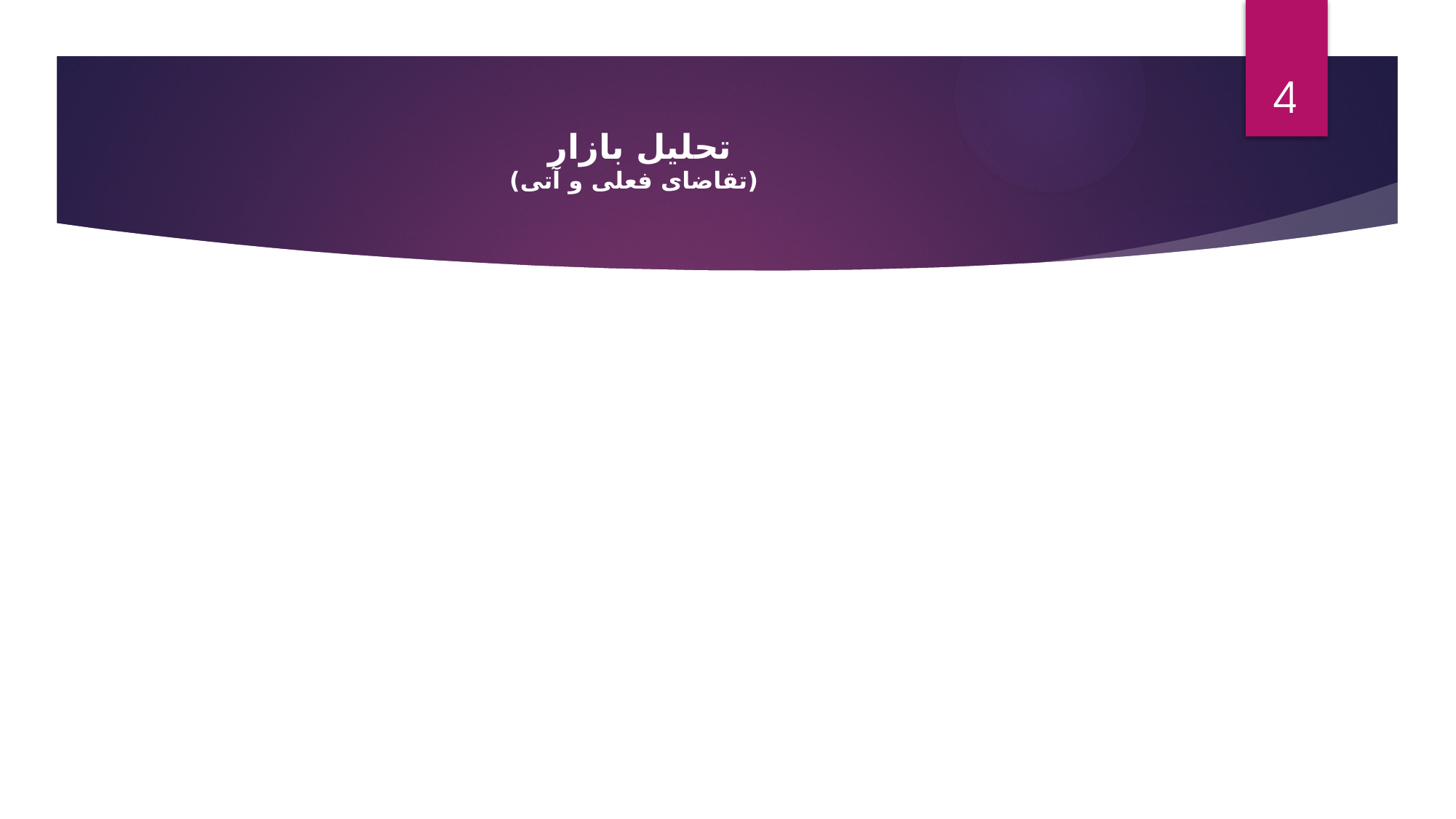

4
# تحلیل بازار (تقاضای فعلی و آتی)